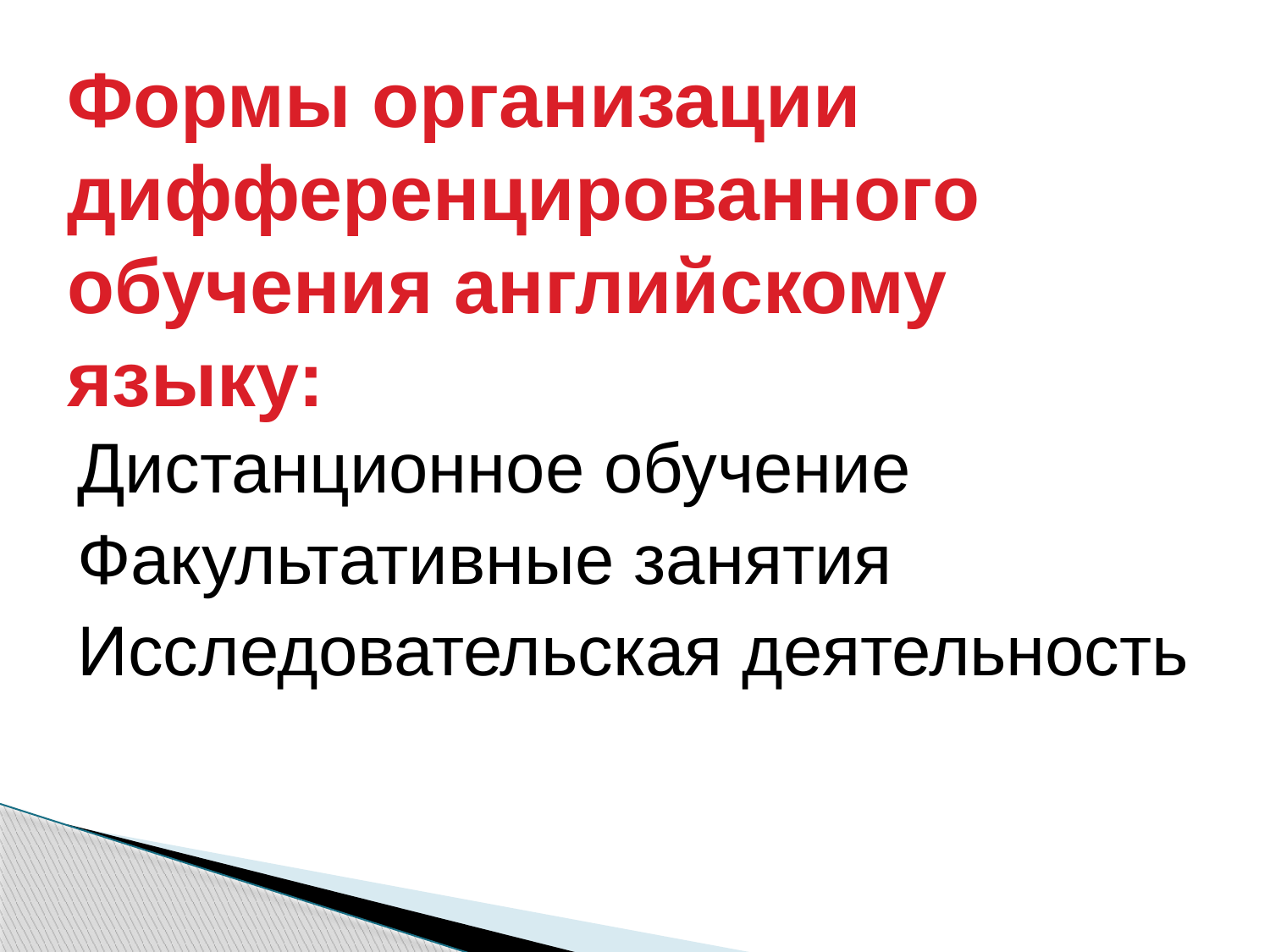

# Формы организации дифференцированного  обучения английскому языку:
Дистанционное обучение
Факультативные занятия
Исследовательская деятельность